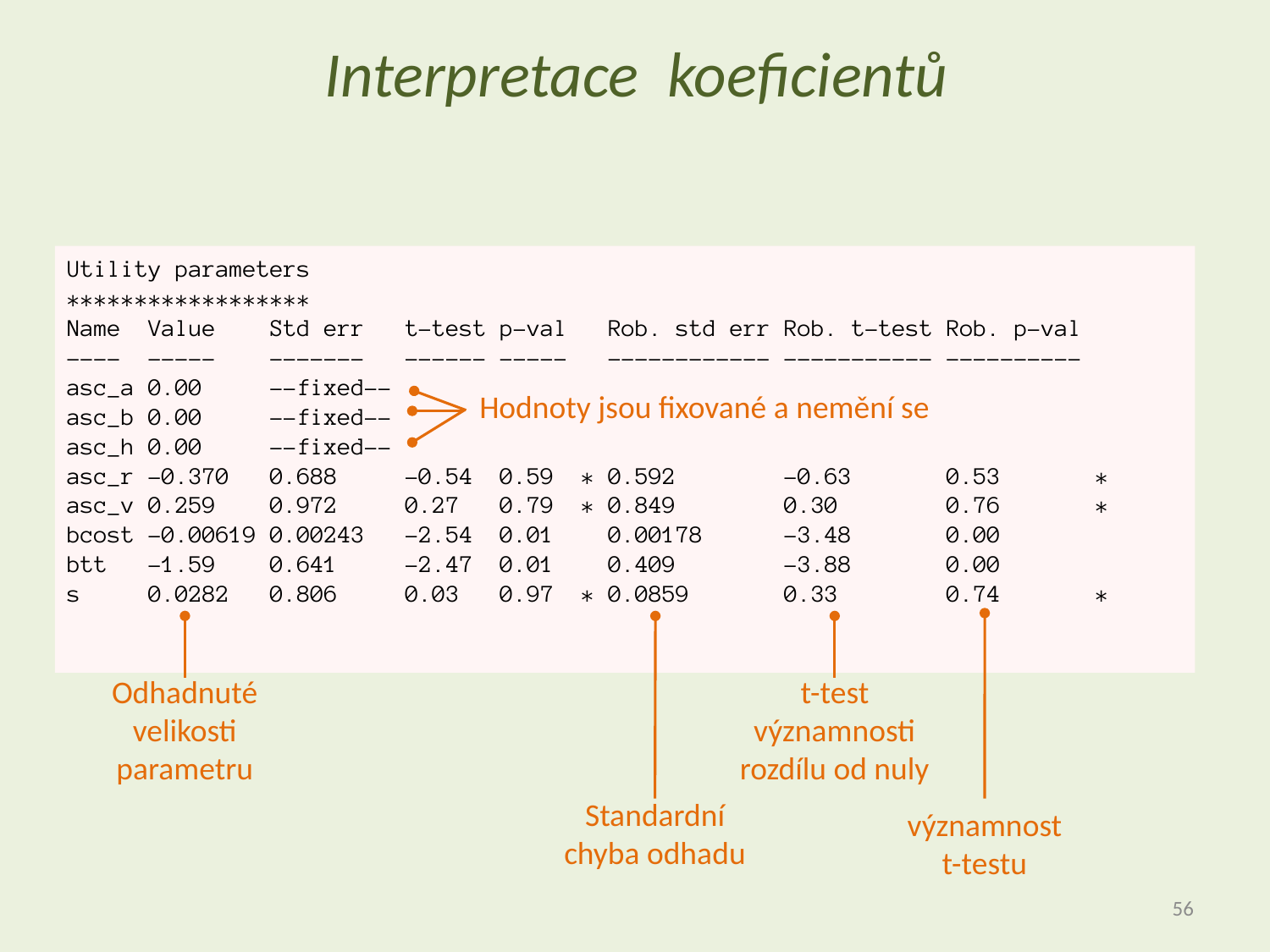

# Interpretace  koeficientů
Utility parameters
******************
Name  Value    Std err   t-test p-val   Rob. std err Rob. t-test Rob. p-val
----  -----    -------   ------ -----   ------------ ----------- ----------
asc_a 0.00     --fixed--
asc_b 0.00     --fixed--
asc_h 0.00     --fixed--
asc_r -0.370   0.688     -0.54  0.59  * 0.592        -0.63       0.53       *
asc_v 0.259    0.972     0.27   0.79  * 0.849        0.30        0.76       *
bcost -0.00619 0.00243   -2.54  0.01    0.00178      -3.48       0.00
btt   -1.59    0.641     -2.47  0.01    0.409        -3.88       0.00
s     0.0282   0.806     0.03   0.97  * 0.0859       0.33        0.74       *

Hodnoty jsou fixované a nemění se
Odhadnuté velikosti parametru
t-test významnosti rozdílu od nuly
Standardní chyba odhadu
významnost
t-testu
56